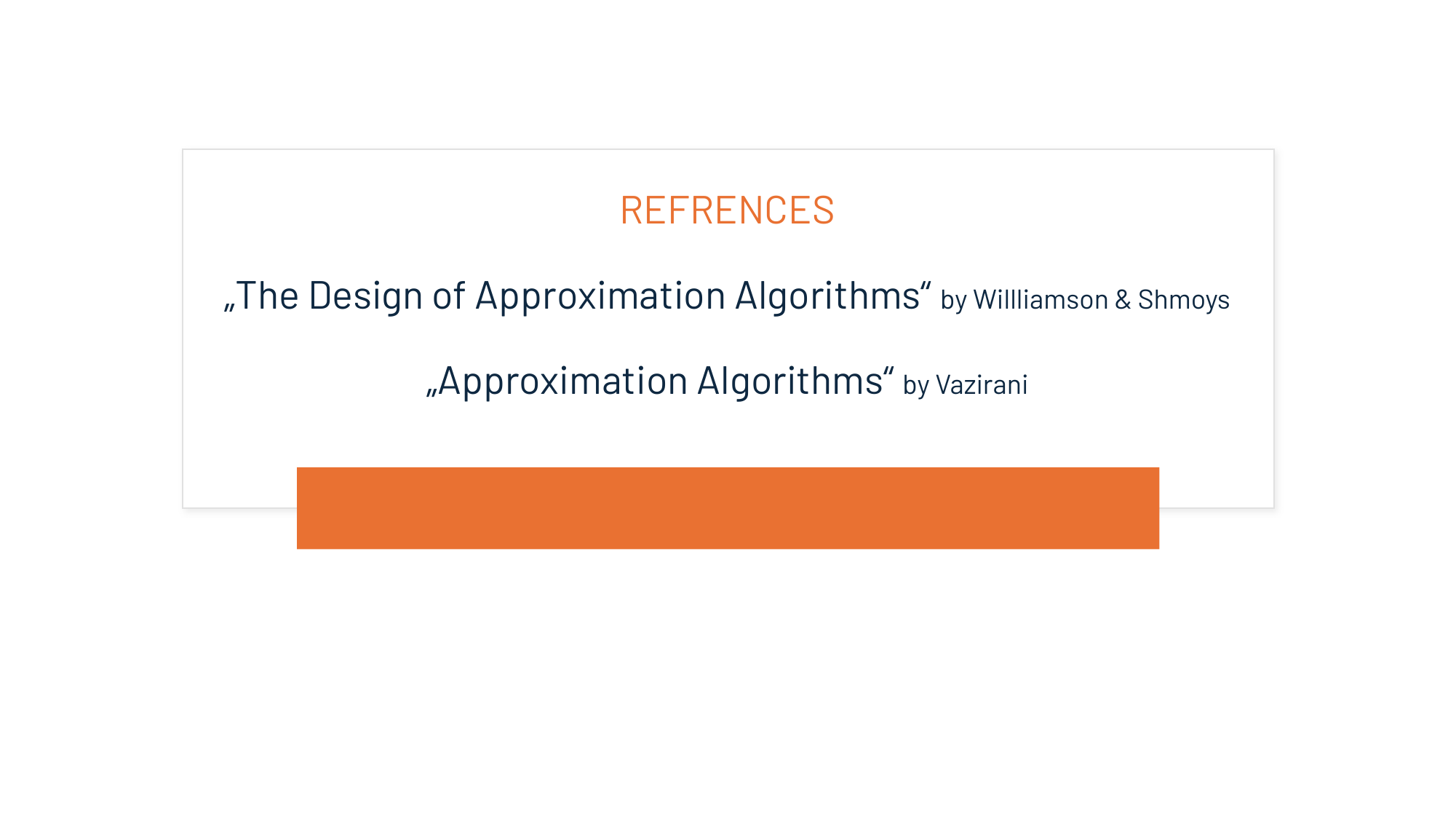

# REFRENCES „The Design of Approximation Algorithms“ by Willliamson & Shmoys „Approximation Algorithms“ by Vazirani